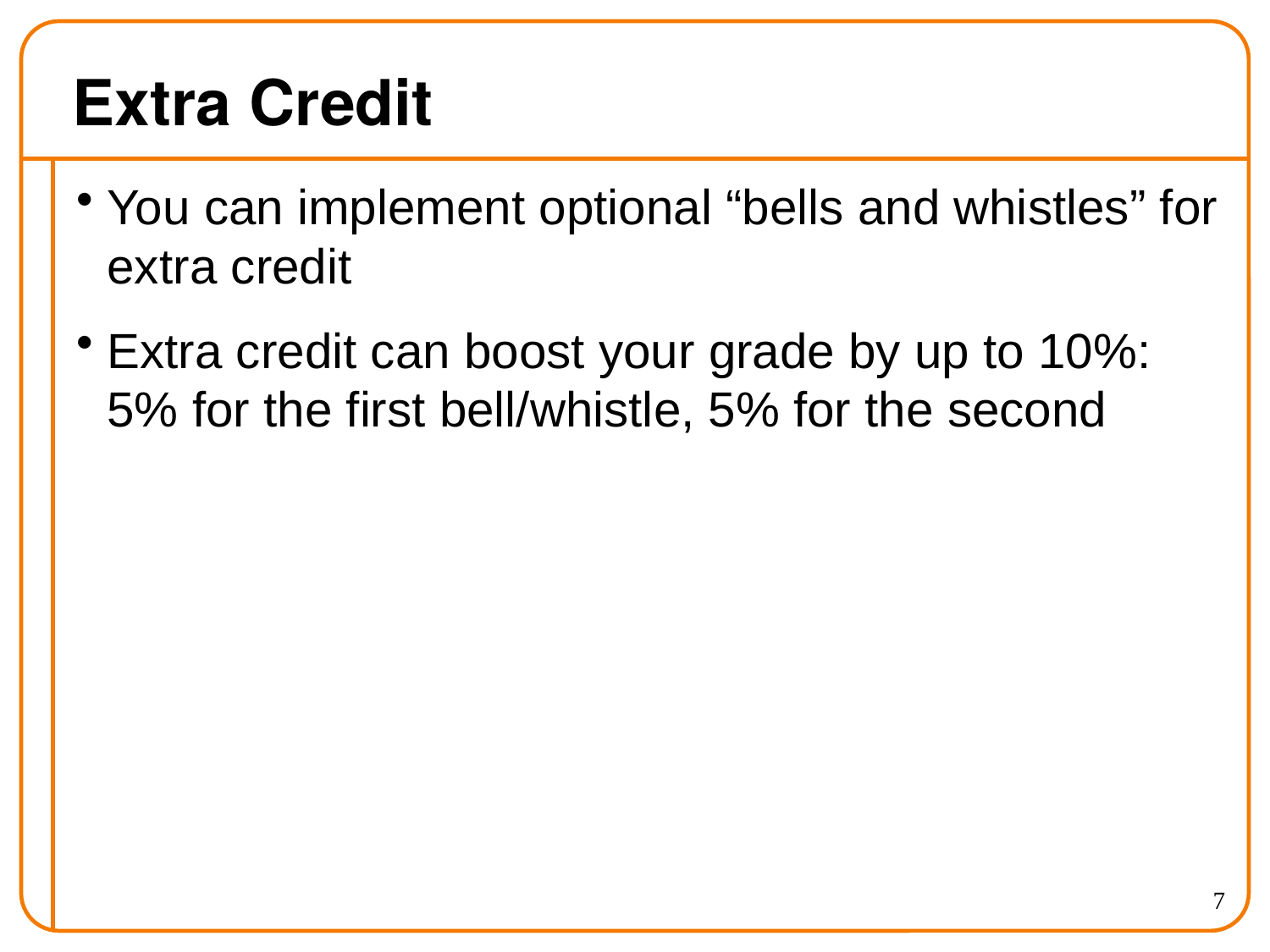

# Extra Credit
You can implement optional “bells and whistles” for extra credit
Extra credit can boost your grade by up to 10%: 5% for the first bell/whistle, 5% for the second
7